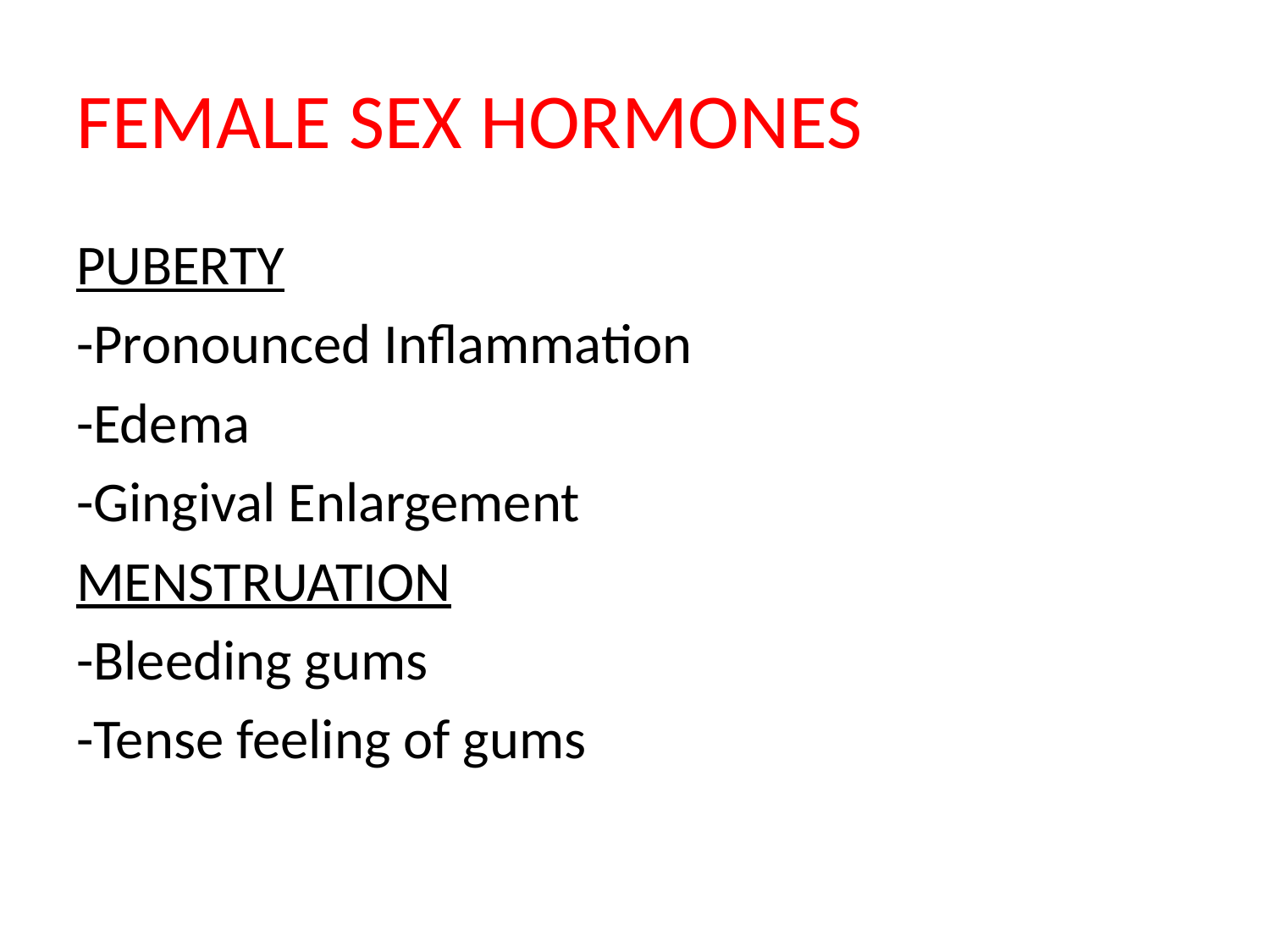

# FEMALE SEX HORMONES
PUBERTY
-Pronounced Inflammation
-Edema
-Gingival Enlargement
MENSTRUATION
-Bleeding gums
-Tense feeling of gums